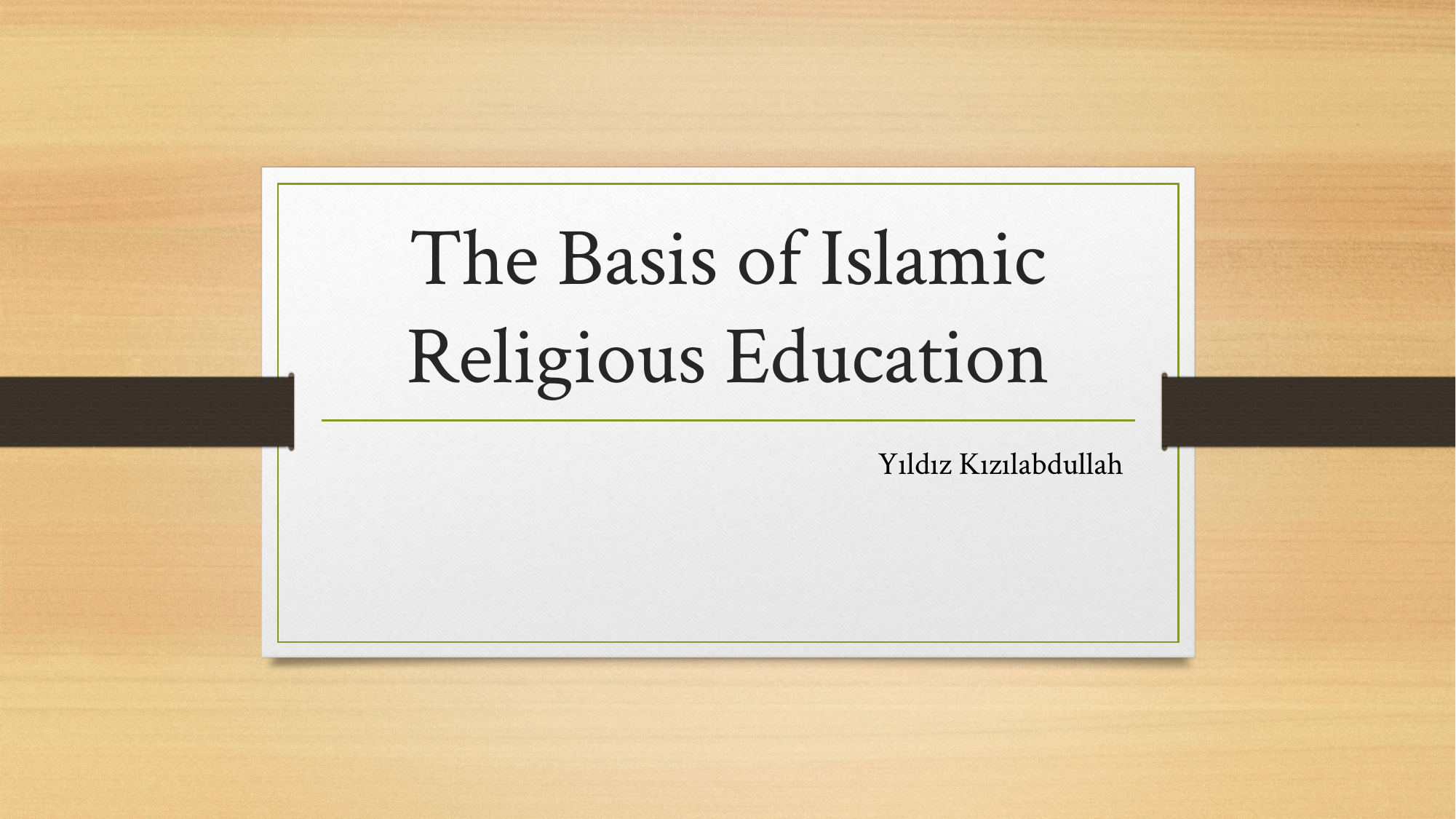

# The Basis of Islamic Religious Education
Yıldız Kızılabdullah